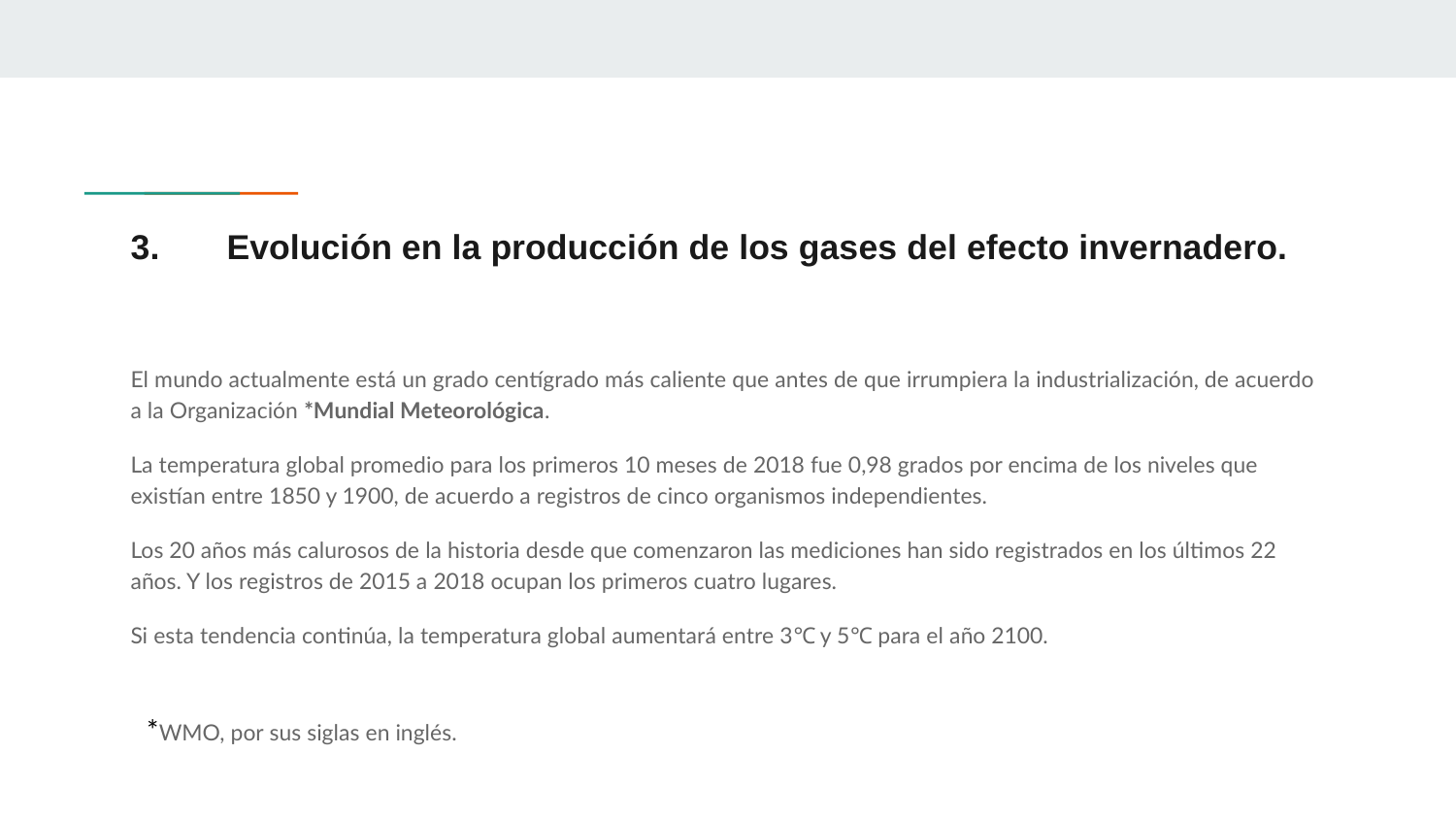

# 3.	Evolución en la producción de los gases del efecto invernadero.
El mundo actualmente está un grado centígrado más caliente que antes de que irrumpiera la industrialización, de acuerdo a la Organización *Mundial Meteorológica.
La temperatura global promedio para los primeros 10 meses de 2018 fue 0,98 grados por encima de los niveles que existían entre 1850 y 1900, de acuerdo a registros de cinco organismos independientes.
Los 20 años más calurosos de la historia desde que comenzaron las mediciones han sido registrados en los últimos 22 años. Y los registros de 2015 a 2018 ocupan los primeros cuatro lugares.
Si esta tendencia continúa, la temperatura global aumentará entre 3℃ y 5℃ para el año 2100.

*WMO, por sus siglas en inglés.